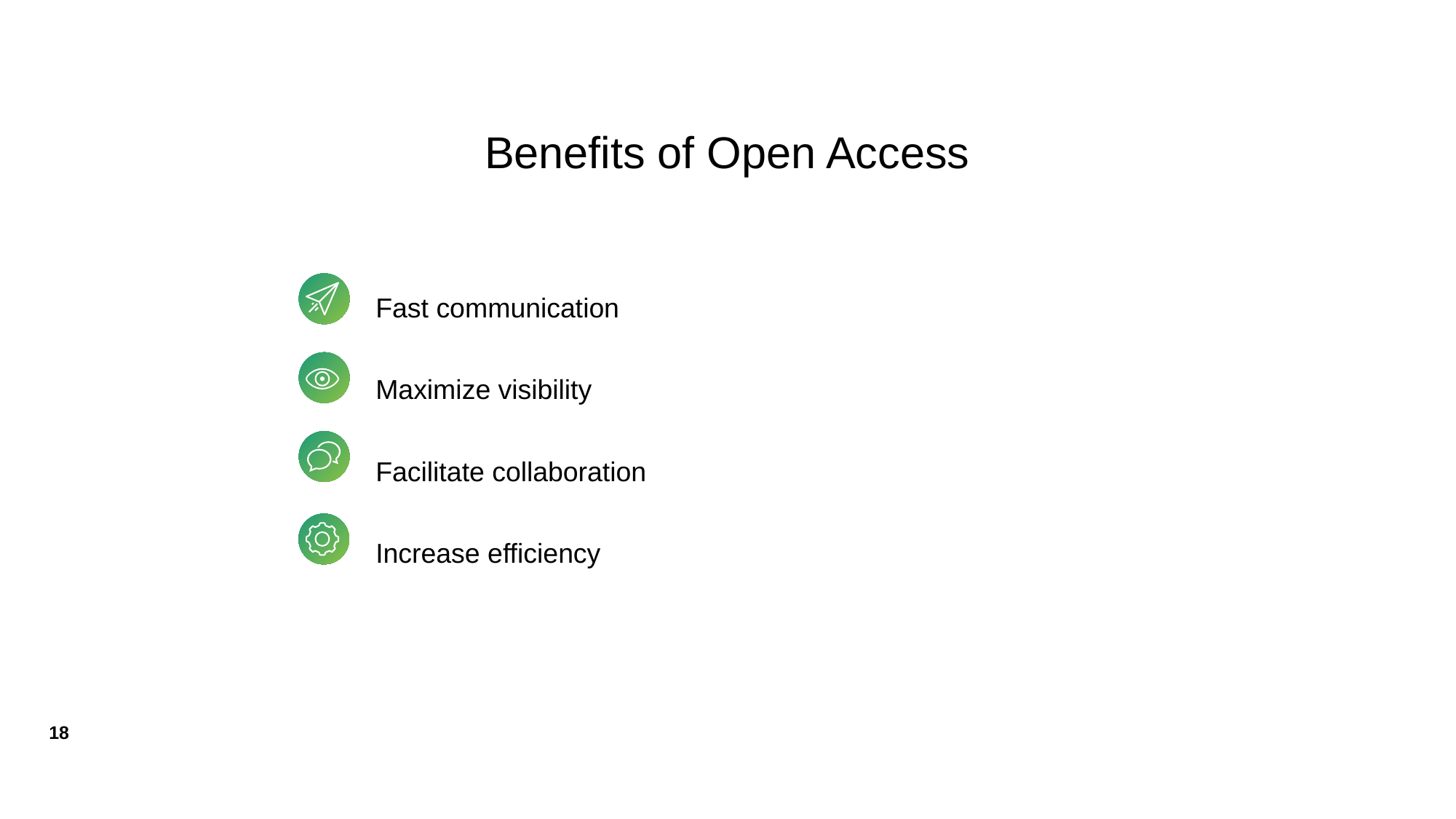

# Benefits of Open Access
Fast communication
Maximize visibility
Facilitate collaboration
Increase efficiency